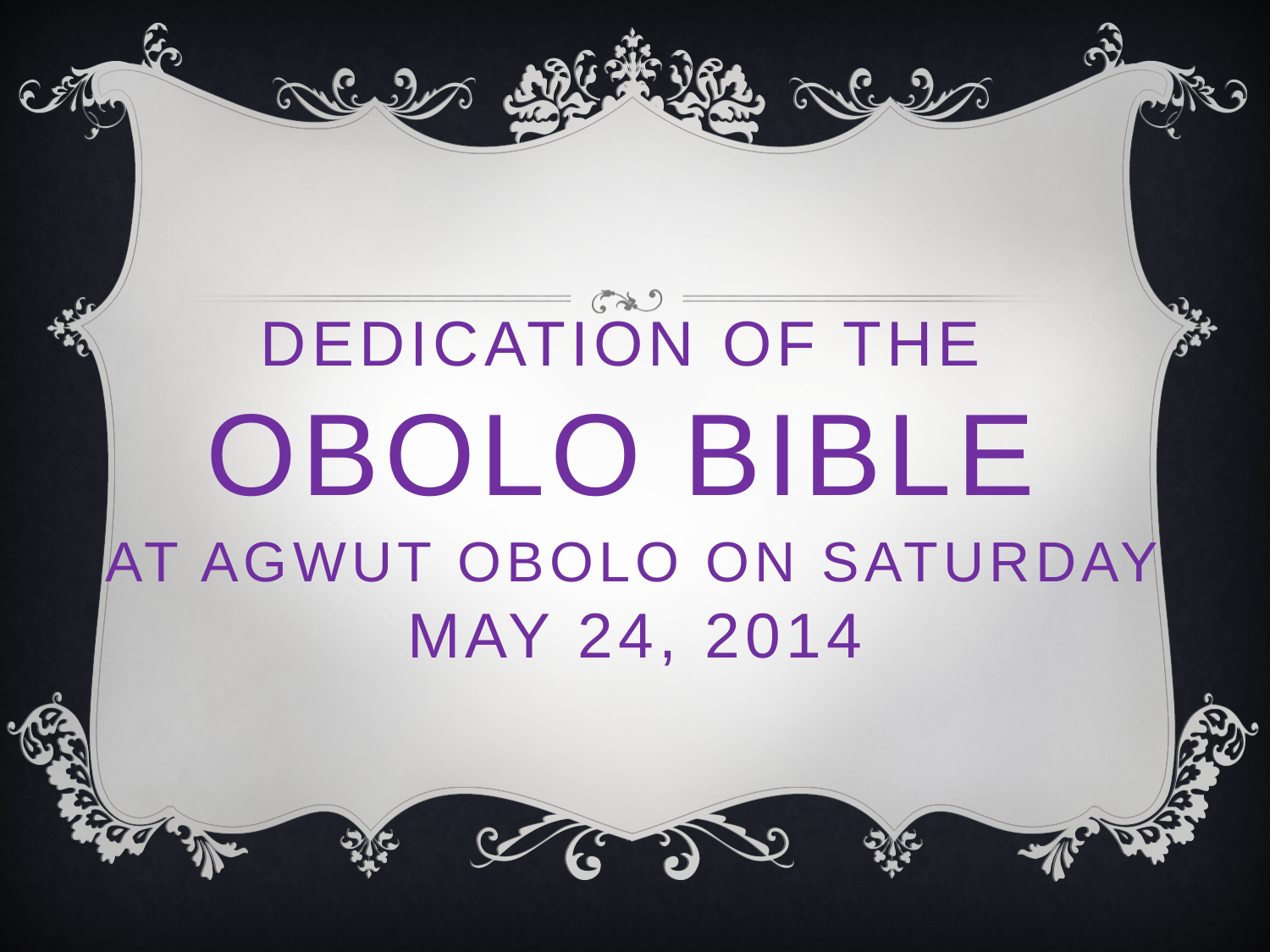

# DEDICATION OF THE OBOLO BIBLE AT AGWUT OBOLO ON SATURDAY MAY 24, 2014